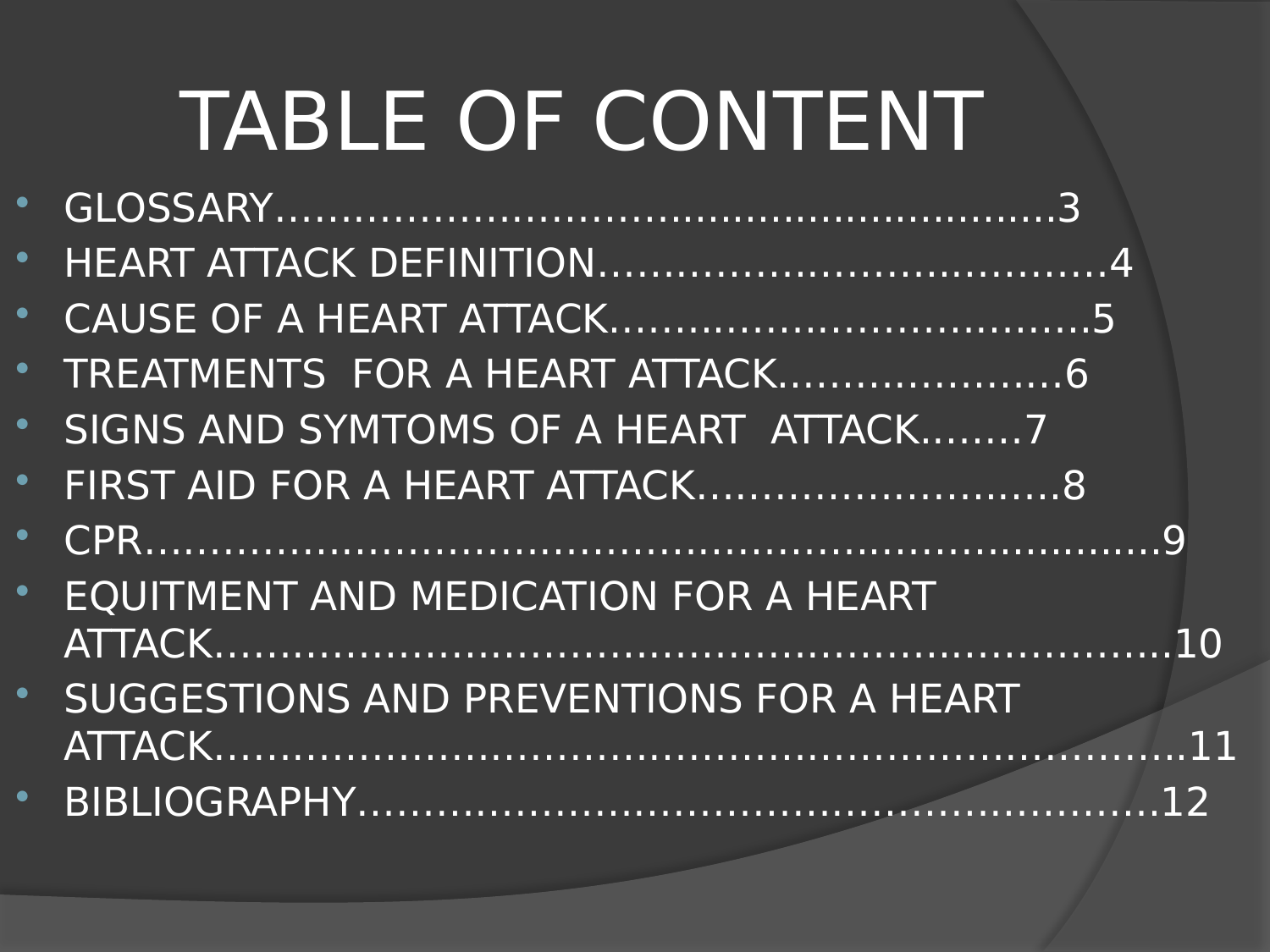

# TABLE OF CONTENT
GLOSSARY…………………………...............................3
HEART ATTACK DEFINITION…………….………..…………4
CAUSE OF A HEART ATTACK.……..…….…………….…..5
TREATMENTS  FOR A HEART ATTACK..….……….……6
SIGNS AND SYMTOMS OF A HEART  ATTACK.….…7
FIRST AID FOR A HEART ATTACK…………………..…..8
CPR………………………………………………..……….............9
EQUITMENT AND MEDICATION FOR A HEART ATTACK………………………………………………..……………..10
SUGGESTIONS AND PREVENTIONS FOR A HEART ATTACK………………………………………………………………..11
BIBLIOGRAPHY…………………………………………………….12